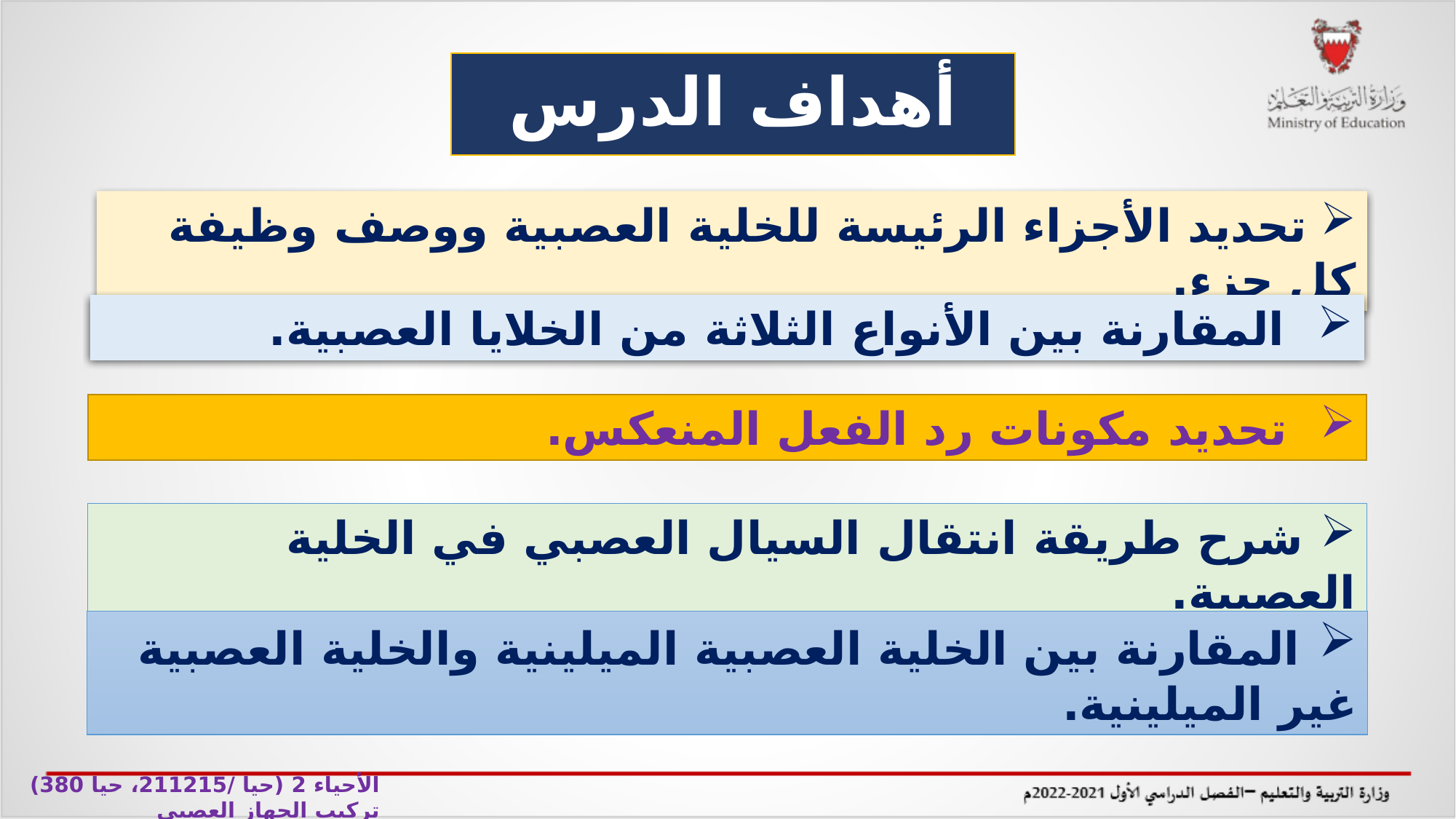

# أهداف الدرس
 تحديد الأجزاء الرئيسة للخلية العصبية ووصف وظيفة كل جزء.
  المقارنة بين الأنواع الثلاثة من الخلايا العصبية.
  تحديد مكونات رد الفعل المنعكس.
 شرح طريقة انتقال السيال العصبي في الخلية العصبية.
 المقارنة بين الخلية العصبية الميلينية والخلية العصبية غير الميلينية.
الأحياء 2 (حيا /211215، حيا 380) تركيب الجهاز العصبي